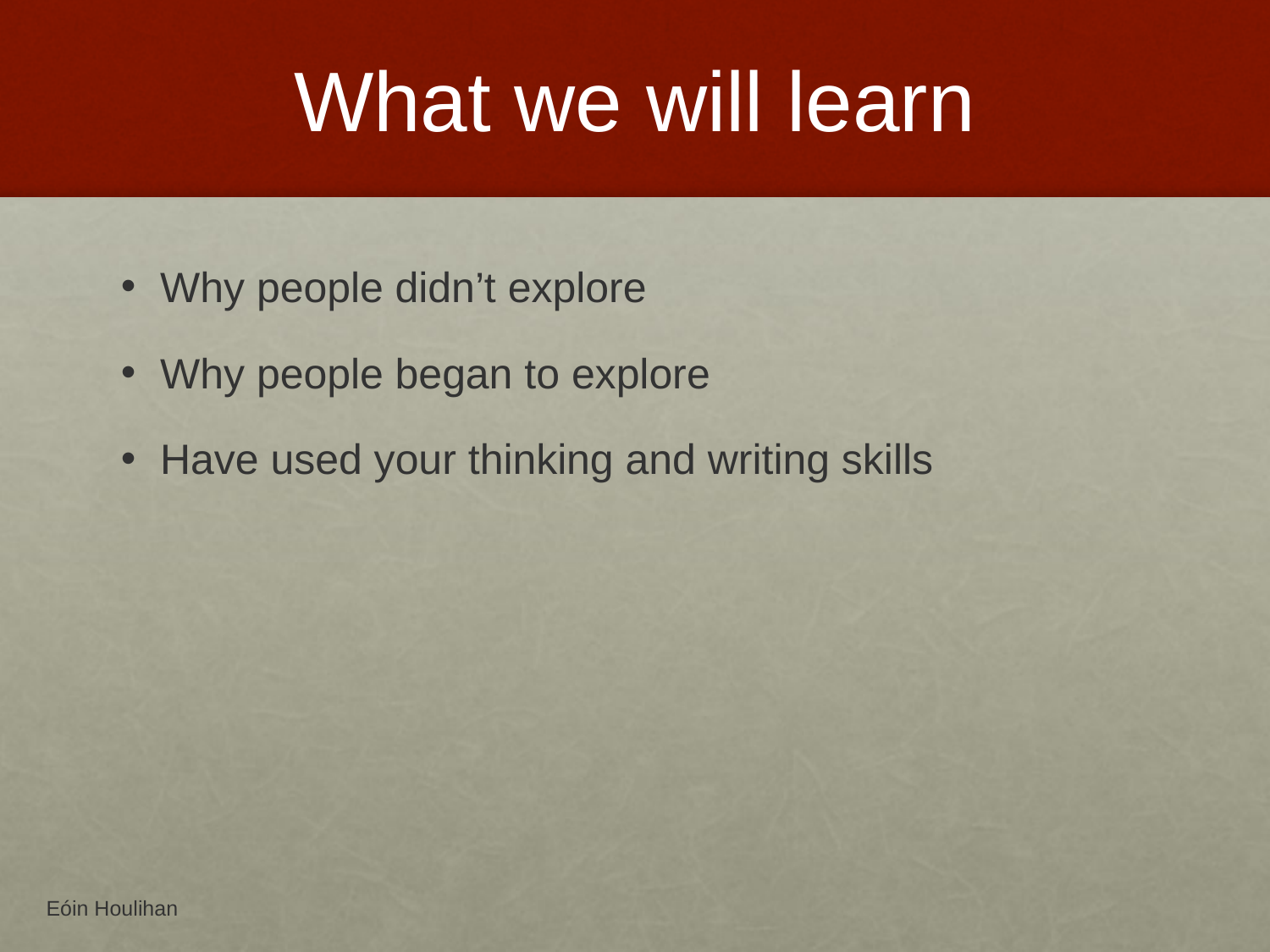

# What we will learn
Why people didn’t explore
Why people began to explore
Have used your thinking and writing skills
Eóin Houlihan